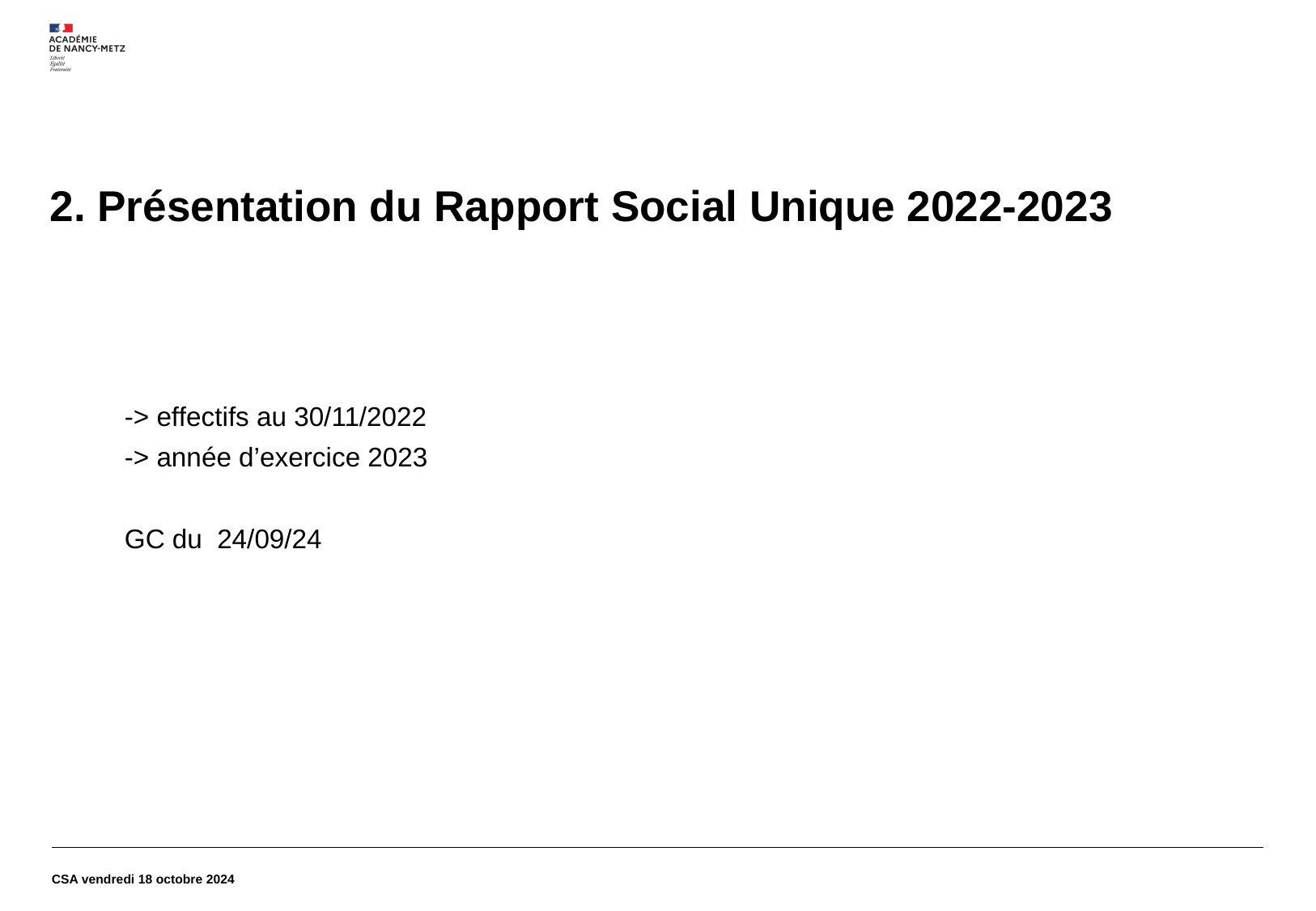

2. Présentation du Rapport Social Unique 2022-2023

Revalorisation de l’IFSE des personnels de la filière médico-sociale
 Revalorisation de l’IFSE des personnels de catégorie C de la filière administrative
 Revalorisation de l’IFSE des personnels ITRF
 Bilan de l'affectation et de l'orientation
 Constat des effectifs de rentrée
 Pacte
 Présentation du budget académique
 Questions diverses

-> effectifs au 30/11/2022
-> année d’exercice 2023

GC du  24/09/24
CSA vendredi 18 octobre 2024